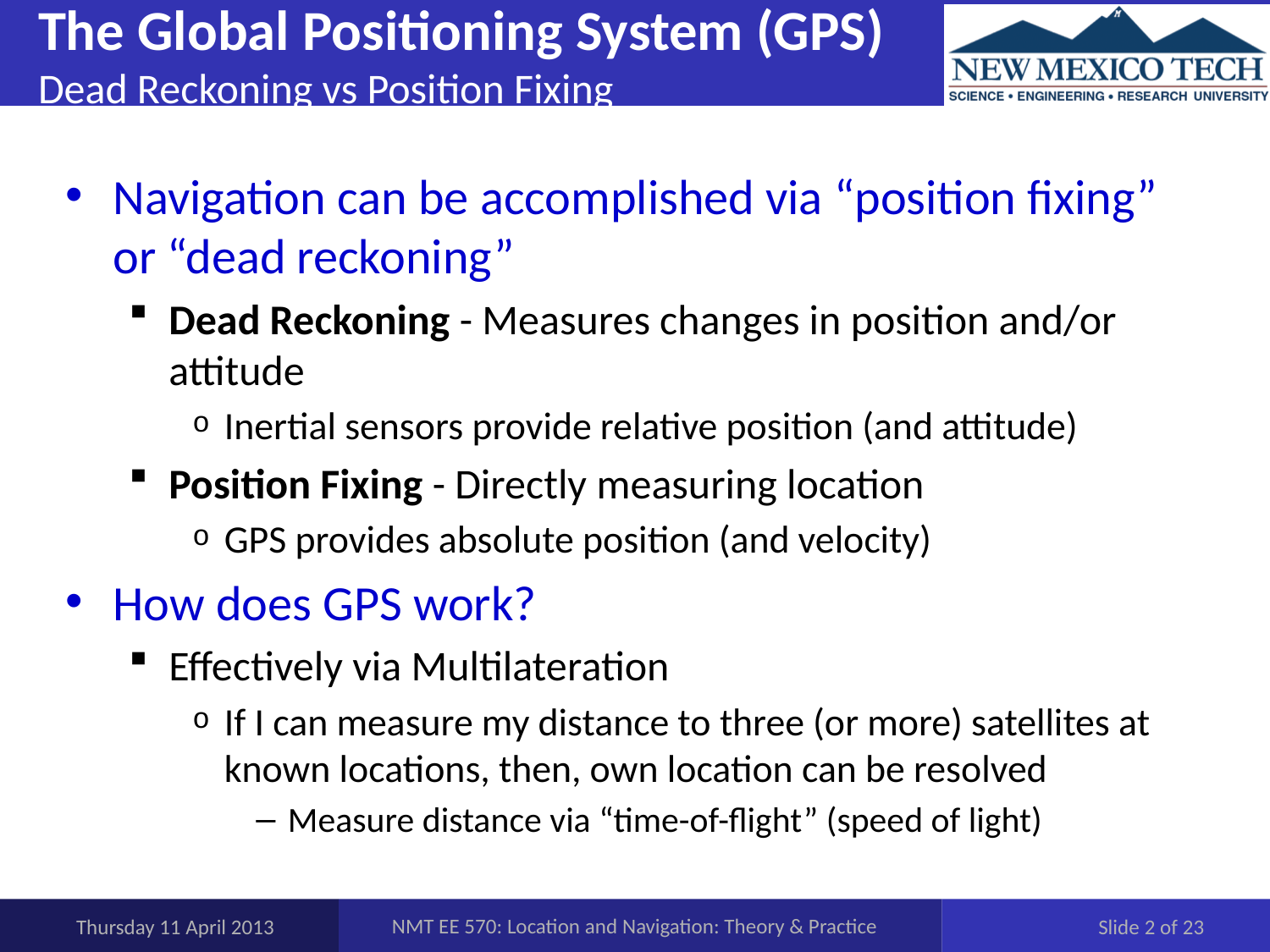

# The Global Positioning System (GPS) Dead Reckoning vs Position Fixing
Navigation can be accomplished via “position fixing” or “dead reckoning”
Dead Reckoning - Measures changes in position and/or attitude
Inertial sensors provide relative position (and attitude)
Position Fixing - Directly measuring location
GPS provides absolute position (and velocity)
How does GPS work?
Effectively via Multilateration
If I can measure my distance to three (or more) satellites at known locations, then, own location can be resolved
Measure distance via “time-of-flight” (speed of light)
Thursday 11 April 2013
NMT EE 570: Location and Navigation: Theory & Practice
Slide 2 of 23